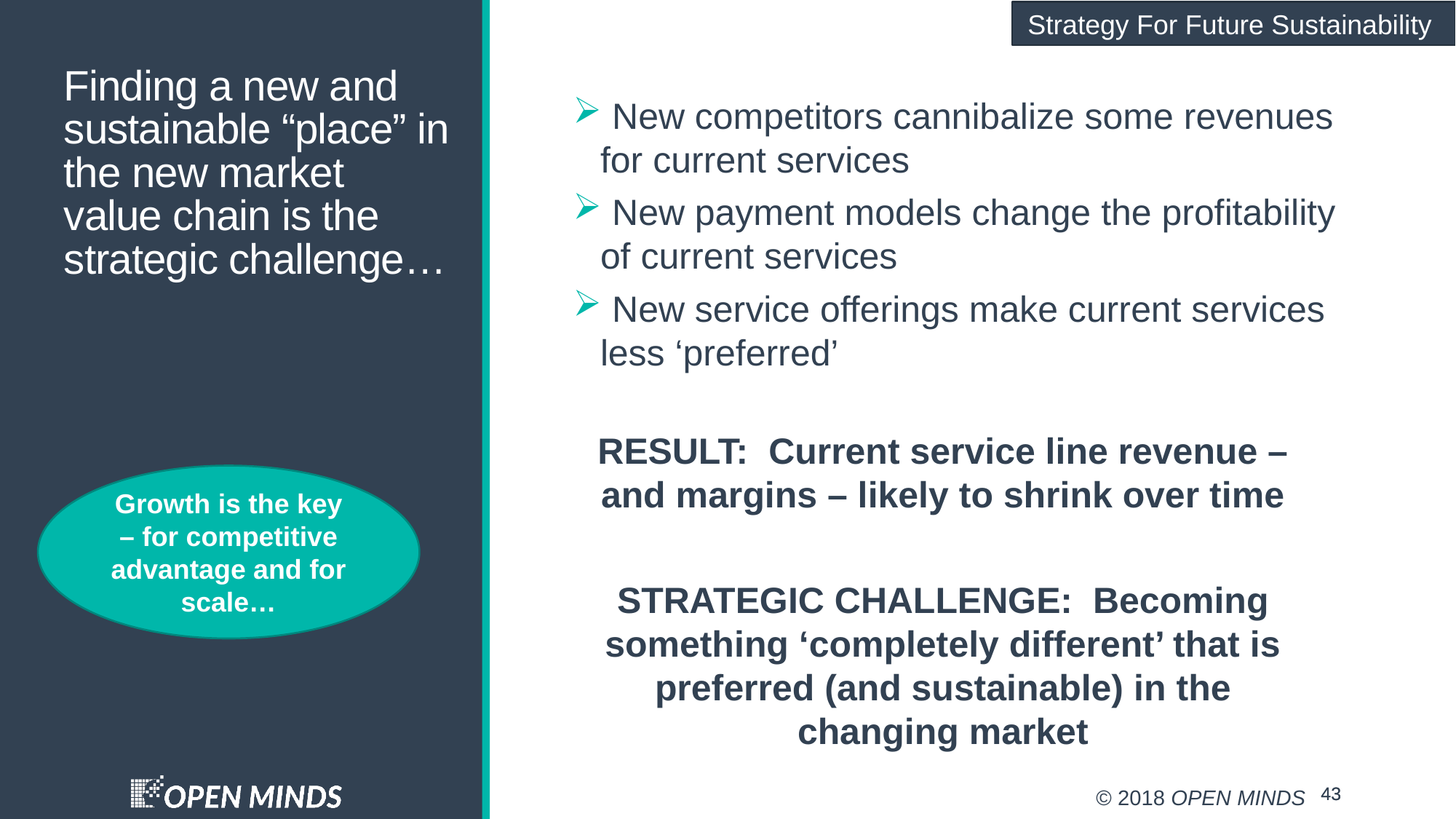

Strategy For Future Sustainability
 New competitors cannibalize some revenues for current services
 New payment models change the profitability of current services
 New service offerings make current services less ‘preferred’
# Finding a new and sustainable “place” in the new market value chain is the strategic challenge…
RESULT:  Current service line revenue – and margins – likely to shrink over time

STRATEGIC CHALLENGE:  Becoming something ‘completely different’ that is preferred (and sustainable) in the changing market

Growth is the key – for competitive advantage and for scale…
43